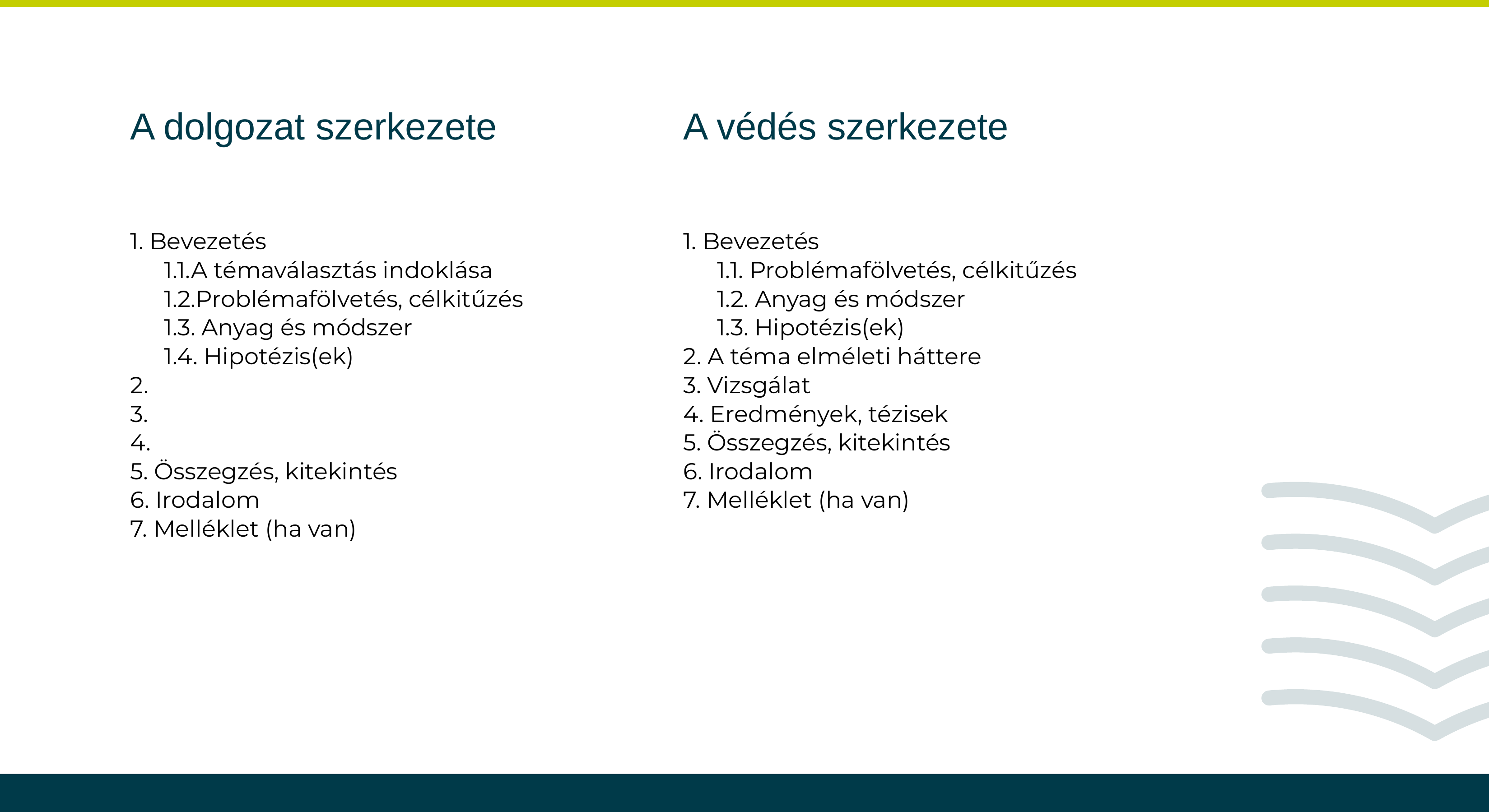

A dolgozat szerkezete
1. Bevezetés
1.1.A témaválasztás indoklása
1.2.Problémafölvetés, célkitűzés
1.3. Anyag és módszer
1.4. Hipotézis(ek)
2.
3.
4.
5. Összegzés, kitekintés
6. Irodalom
7. Melléklet (ha van)
A védés szerkezete
1. Bevezetés
1.1. Problémafölvetés, célkitűzés
1.2. Anyag és módszer
1.3. Hipotézis(ek)
2. A téma elméleti háttere
3. Vizsgálat
4. Eredmények, tézisek
5. Összegzés, kitekintés
6. Irodalom
7. Melléklet (ha van)